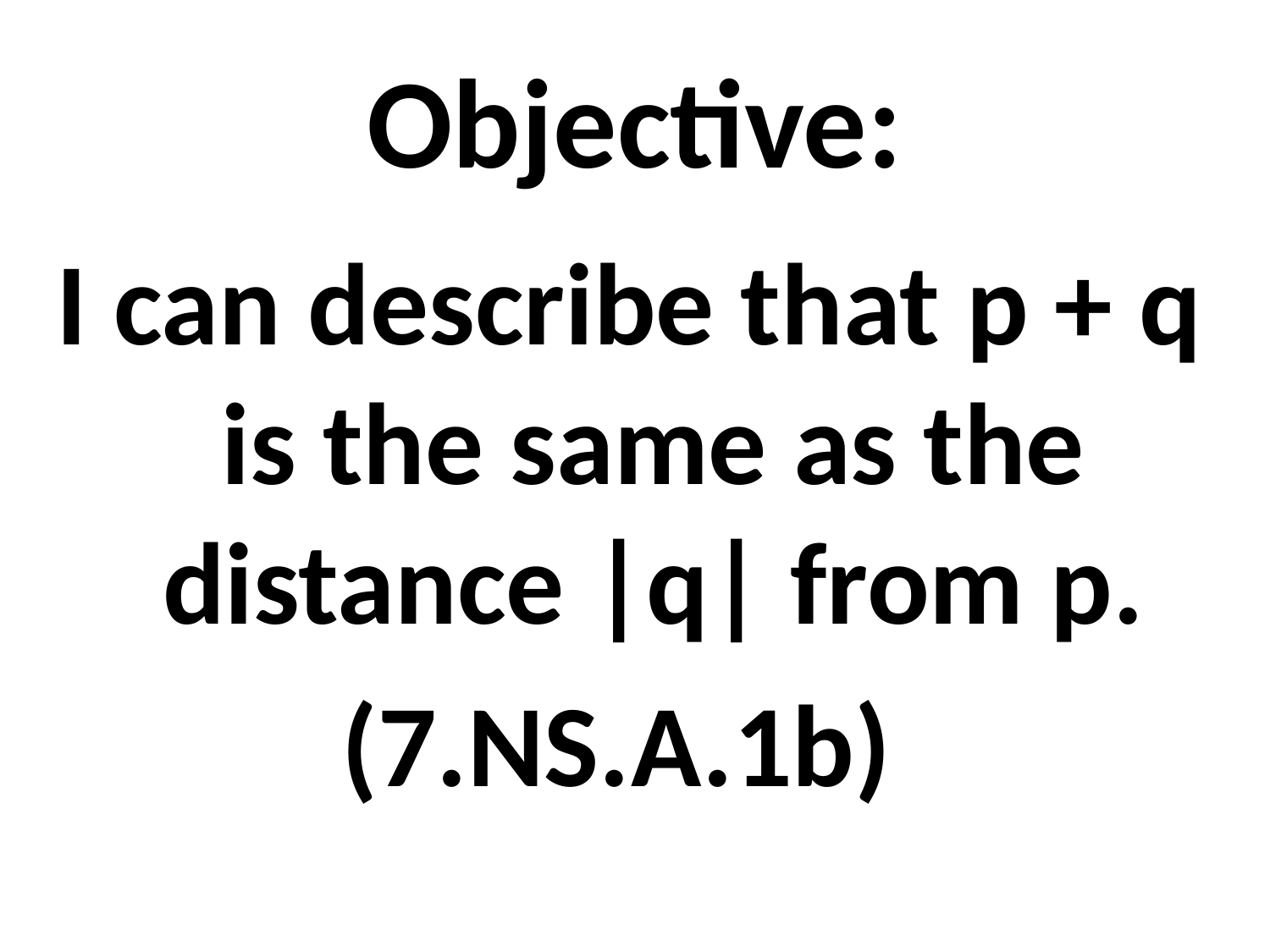

# Objective:
I can describe that p + q is the same as the distance |q| from p.
(7.NS.A.1b)